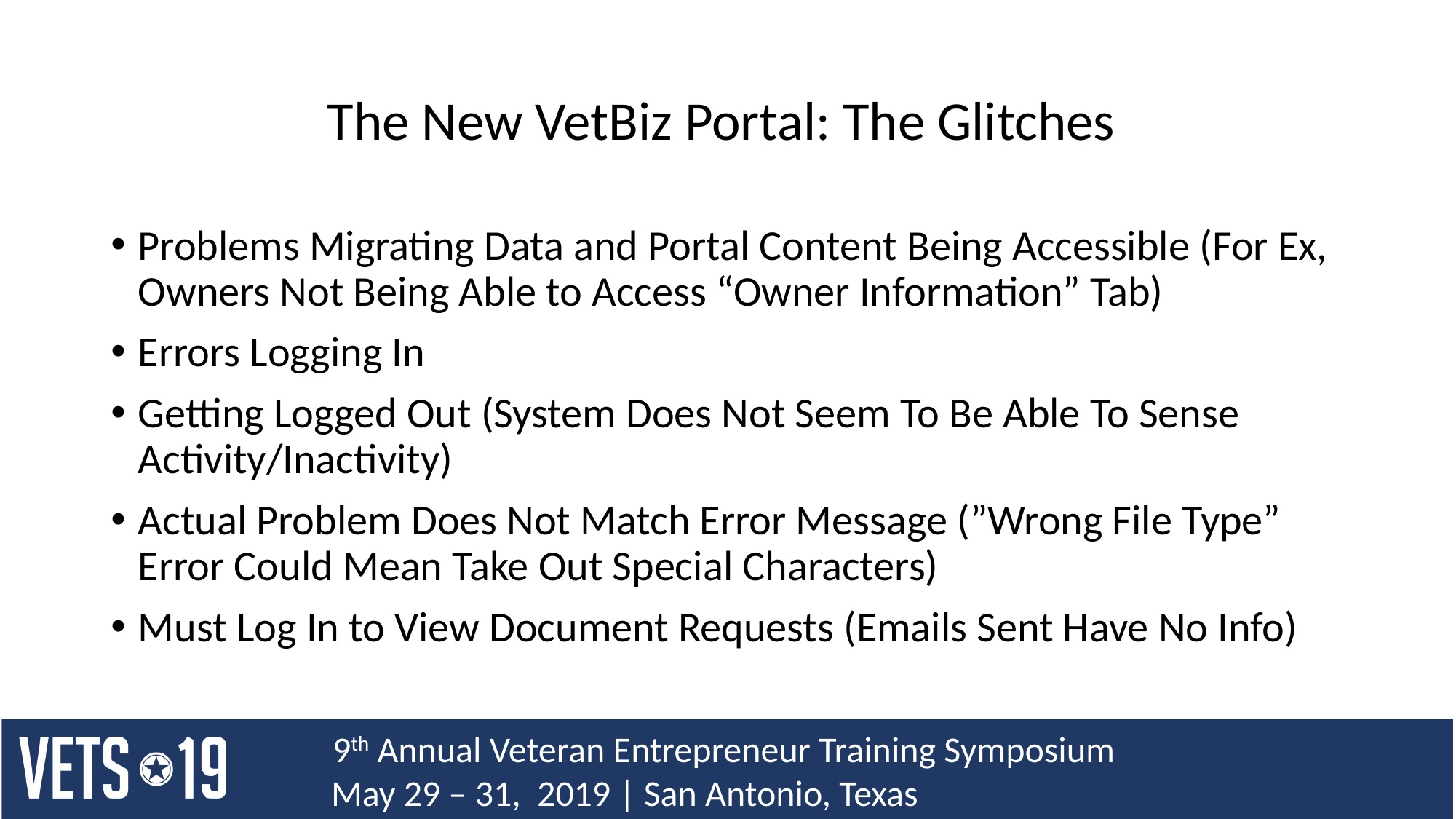

# The New VetBiz Portal: The Glitches
Problems Migrating Data and Portal Content Being Accessible (For Ex, Owners Not Being Able to Access “Owner Information” Tab)
Errors Logging In
Getting Logged Out (System Does Not Seem To Be Able To Sense Activity/Inactivity)
Actual Problem Does Not Match Error Message (”Wrong File Type” Error Could Mean Take Out Special Characters)
Must Log In to View Document Requests (Emails Sent Have No Info)